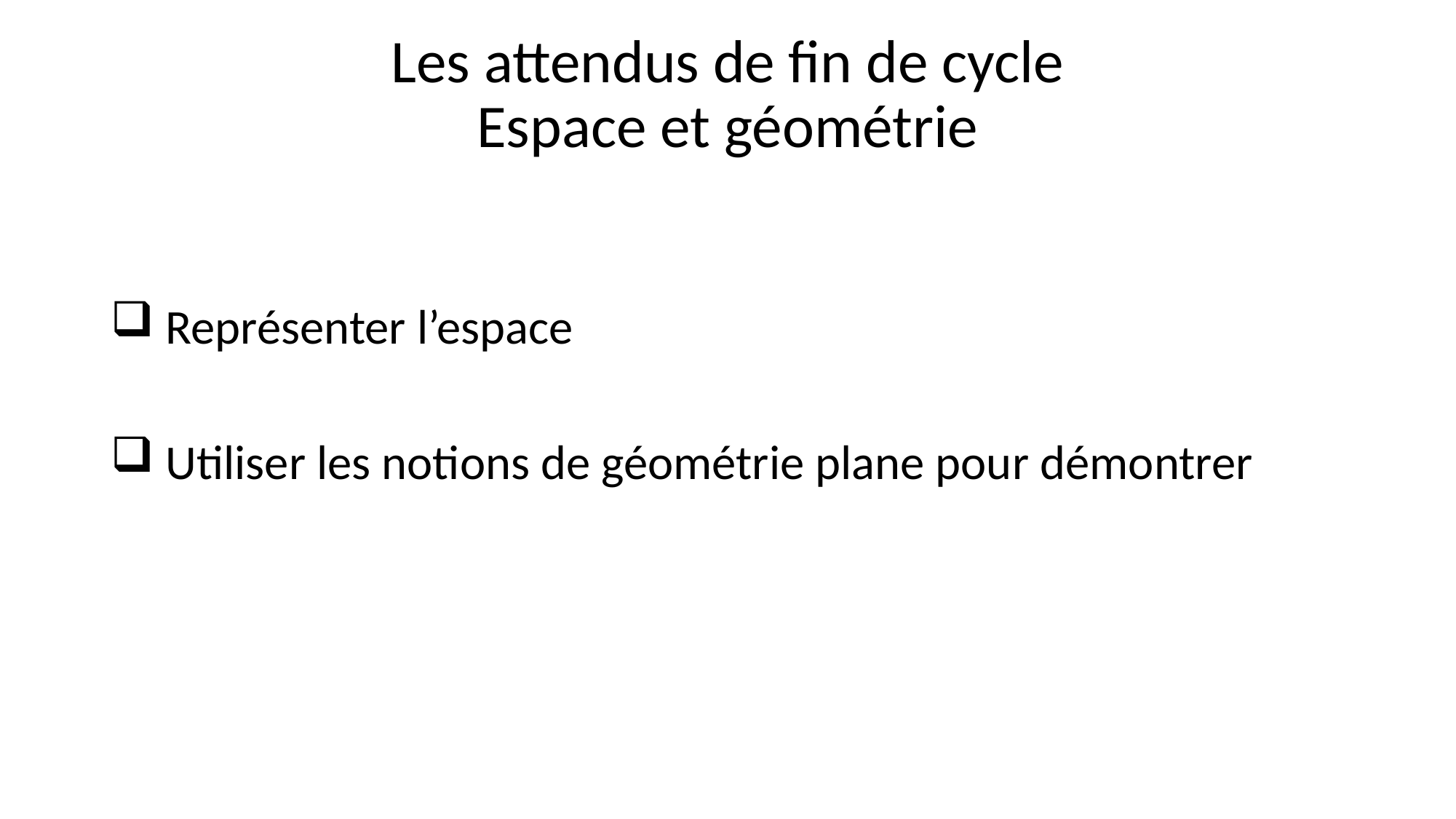

# Les attendus de fin de cycle Espace et géométrie
 Représenter l’espace

 Utiliser les notions de géométrie plane pour démontrer